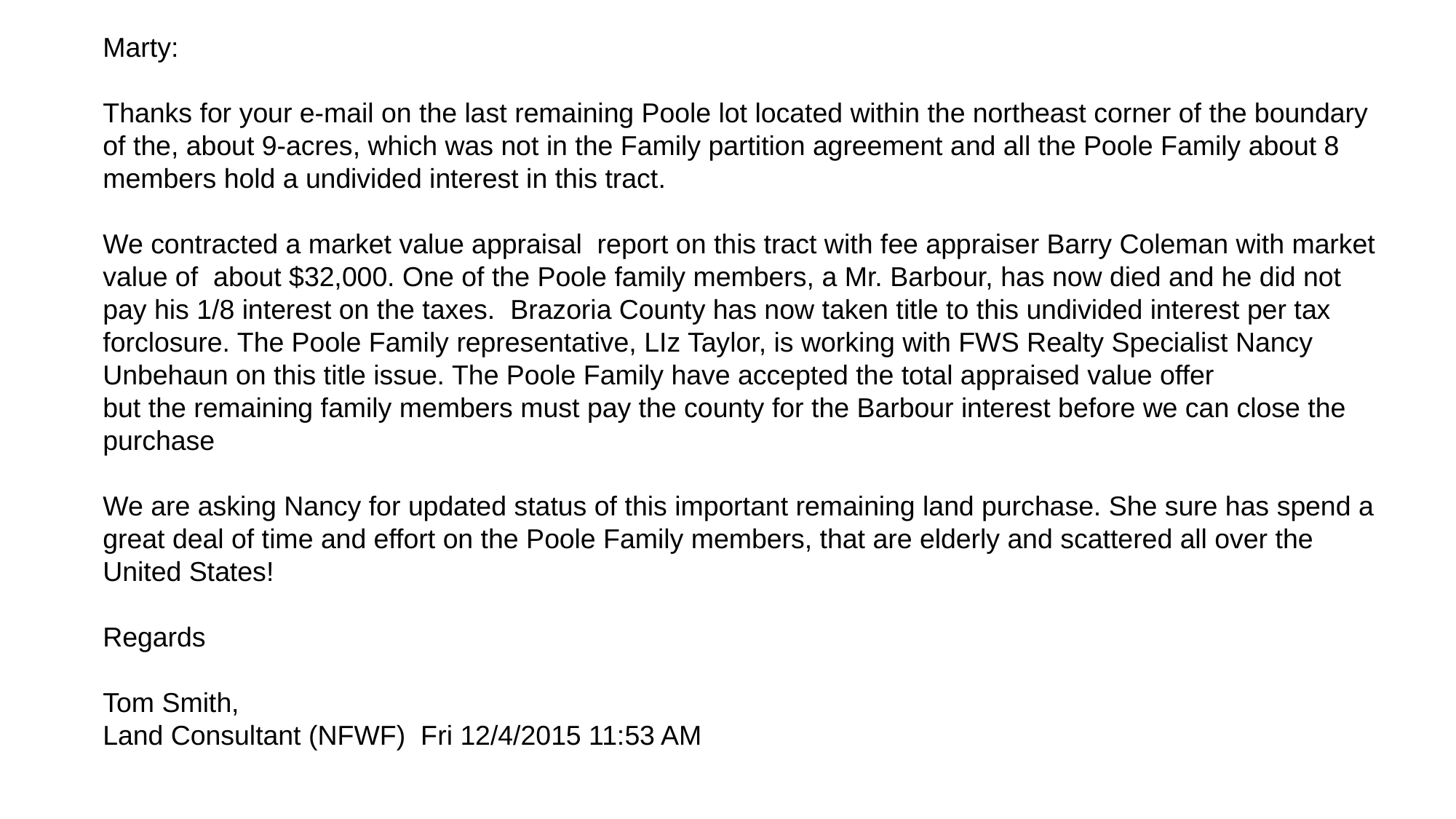

Marty:

Thanks for your e-mail on the last remaining Poole lot located within the northeast corner of the boundary of the, about 9-acres, which was not in the Family partition agreement and all the Poole Family about 8 members hold a undivided interest in this tract.

We contracted a market value appraisal  report on this tract with fee appraiser Barry Coleman with market value of  about $32,000. One of the Poole family members, a Mr. Barbour, has now died and he did not pay his 1/8 interest on the taxes.  Brazoria County has now taken title to this undivided interest per tax forclosure. The Poole Family representative, LIz Taylor, is working with FWS Realty Specialist Nancy Unbehaun on this title issue. The Poole Family have accepted the total appraised value offer but the remaining family members must pay the county for the Barbour interest before we can close the purchase

We are asking Nancy for updated status of this important remaining land purchase. She sure has spend a great deal of time and effort on the Poole Family members, that are elderly and scattered all over the United States!

Regards

Tom Smith,
Land Consultant (NFWF)  Fri 12/4/2015 11:53 AM